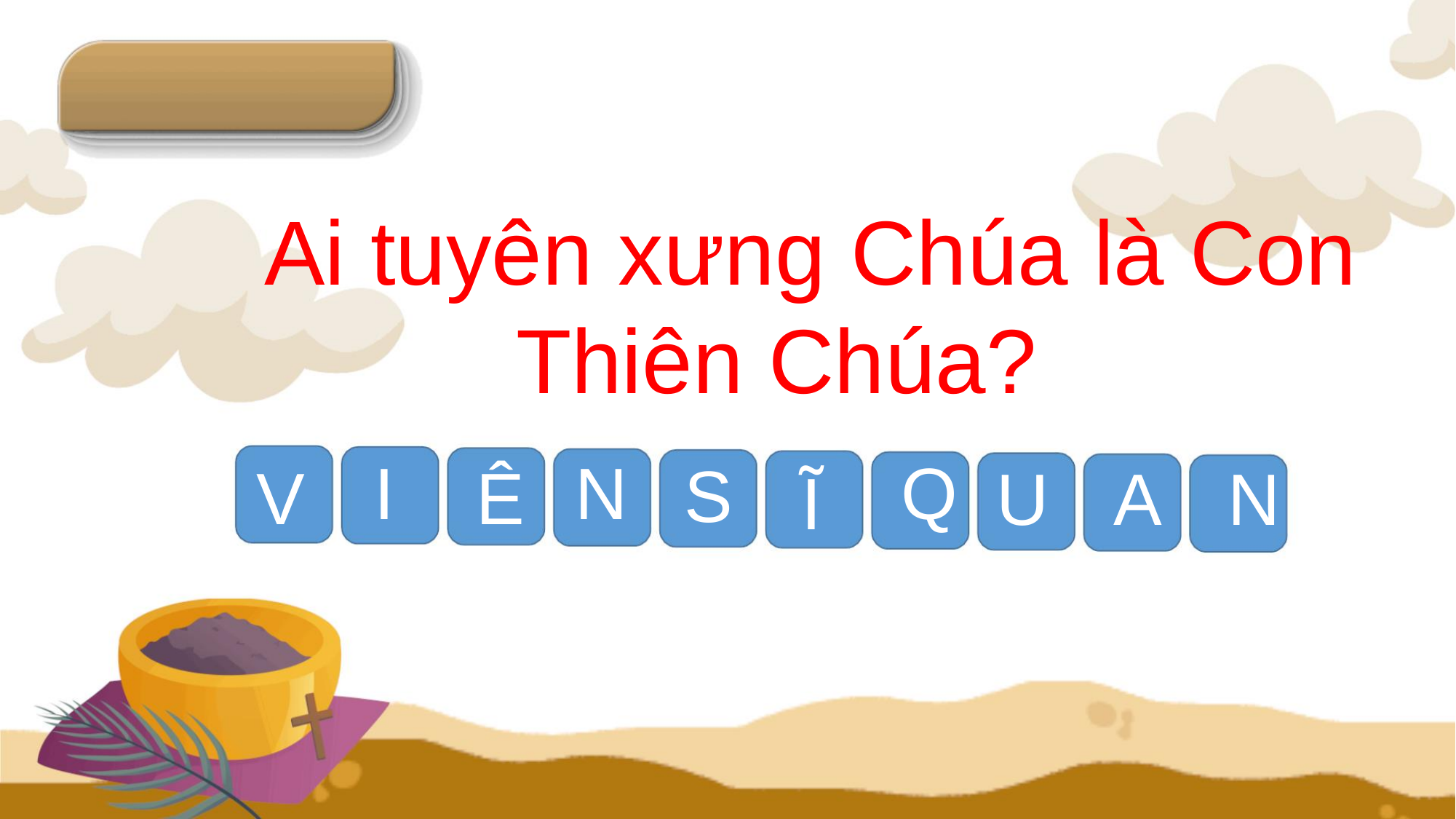

Ai tuyên xưng Chúa là Con
Thiên Chúa?
I N Q
S
V Ê
U A N
Ĩ